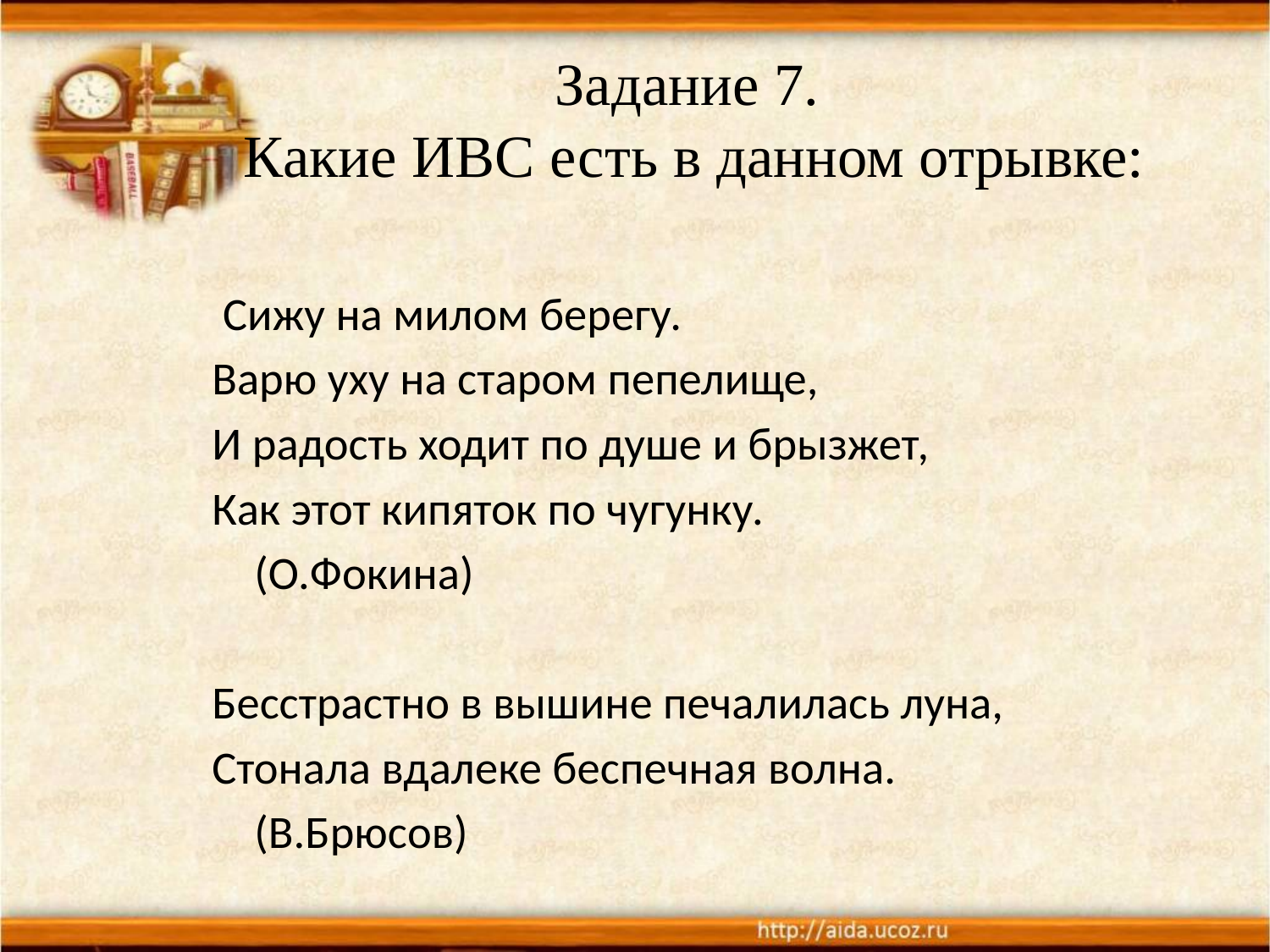

# Задание 7. Какие ИВС есть в данном отрывке:
 Сижу на милом берегу.
Варю уху на старом пепелище,
И радость ходит по душе и брызжет,
Как этот кипяток по чугунку.
				(О.Фокина)

Бесстрастно в вышине печалилась луна,
Стонала вдалеке беспечная волна.
				(В.Брюсов)